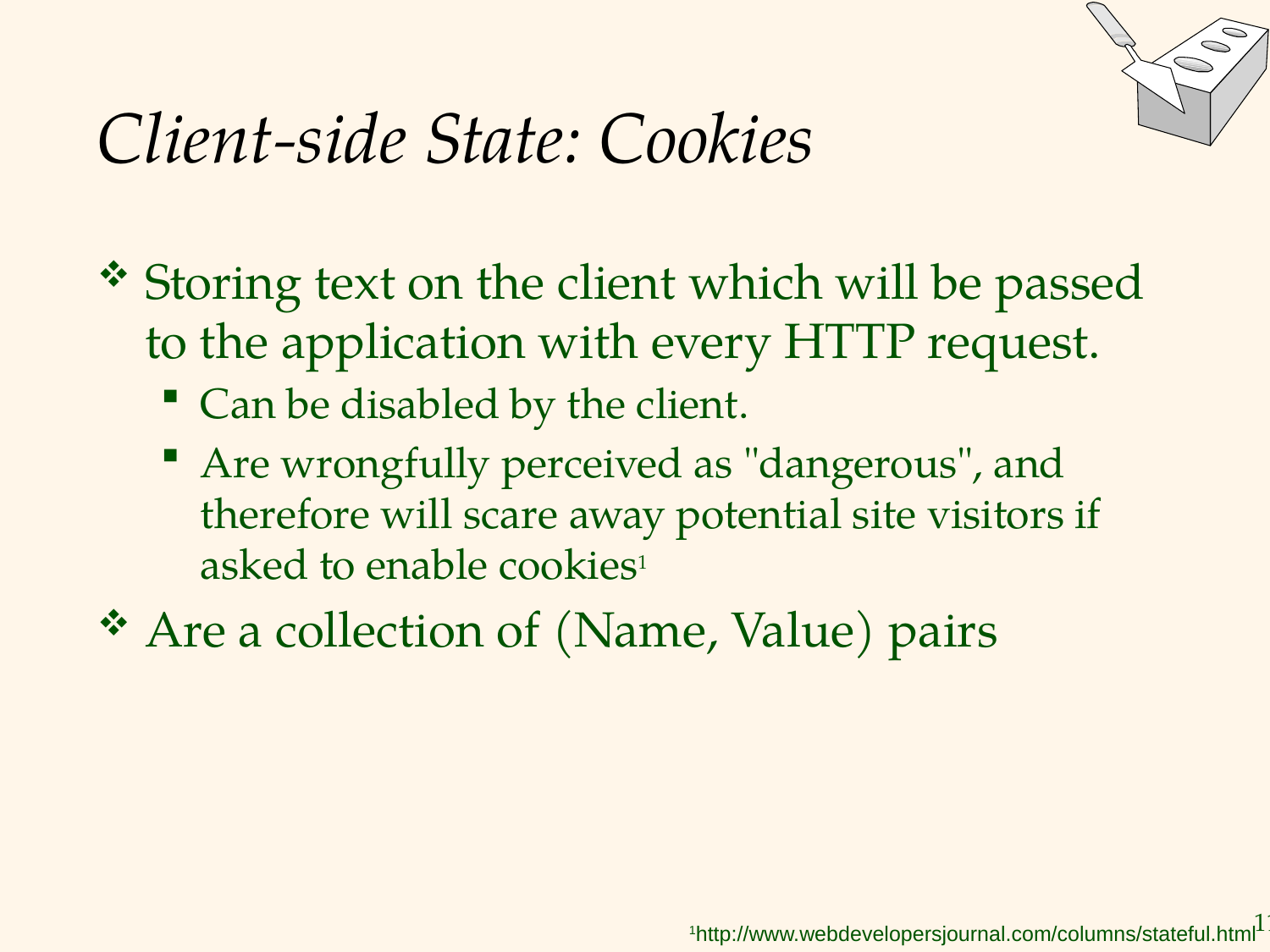

# Client-side State: Cookies
Storing text on the client which will be passed to the application with every HTTP request.
Can be disabled by the client.
Are wrongfully perceived as "dangerous", and therefore will scare away potential site visitors if asked to enable cookies1
Are a collection of (Name, Value) pairs

1http://www.webdevelopersjournal.com/columns/stateful.html